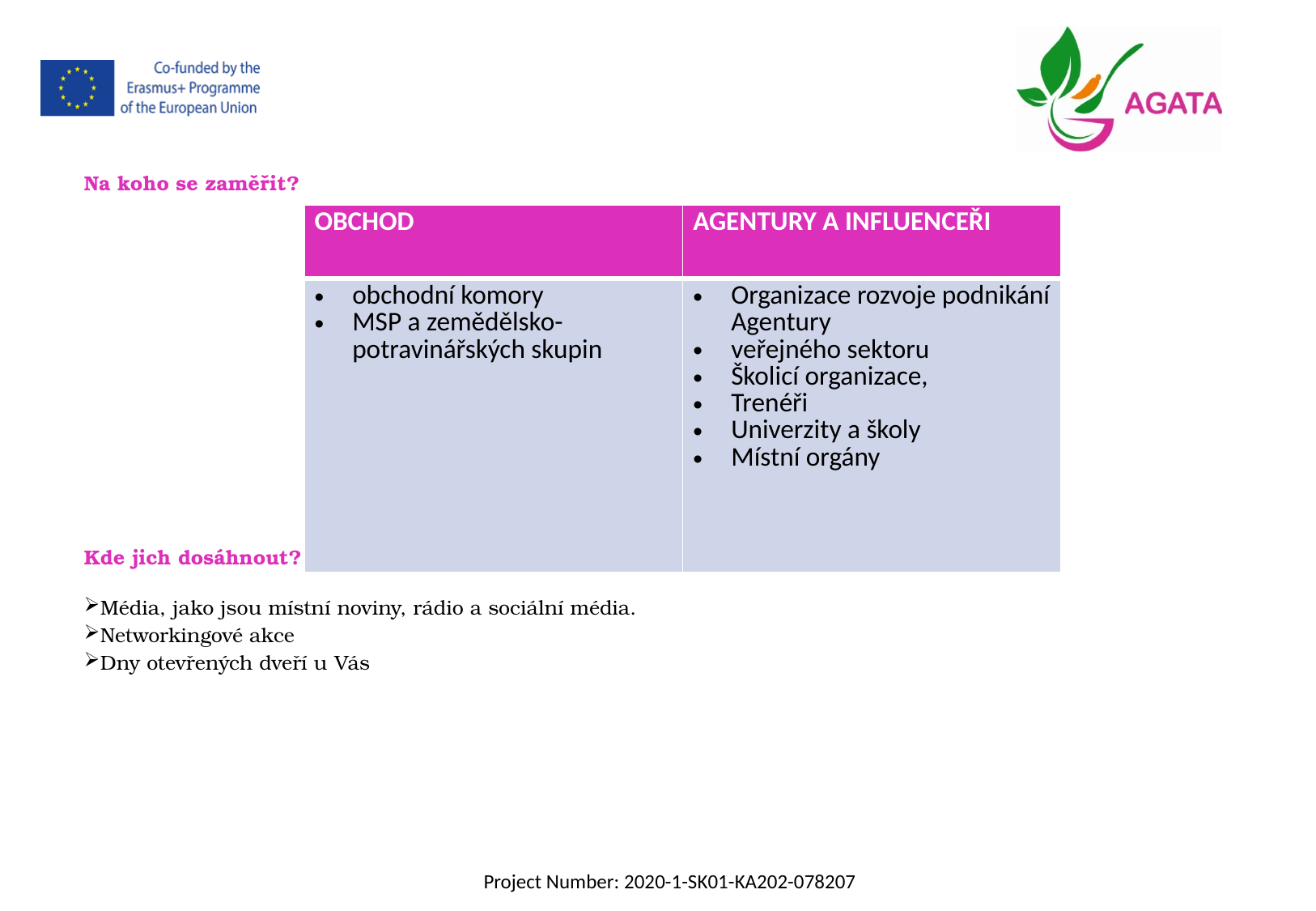

Na koho se zaměřit?

Kde jich dosáhnout?

Média, jako jsou místní noviny, rádio a sociální média.
Networkingové akce
Dny otevřených dveří u Vás

| OBCHOD | AGENTURY A INFLUENCEŘI |
| --- | --- |
| obchodní komory MSP a zemědělsko-potravinářských skupin | Organizace rozvoje podnikání Agentury veřejného sektoru Školicí organizace, Trenéři Univerzity a školy Místní orgány |